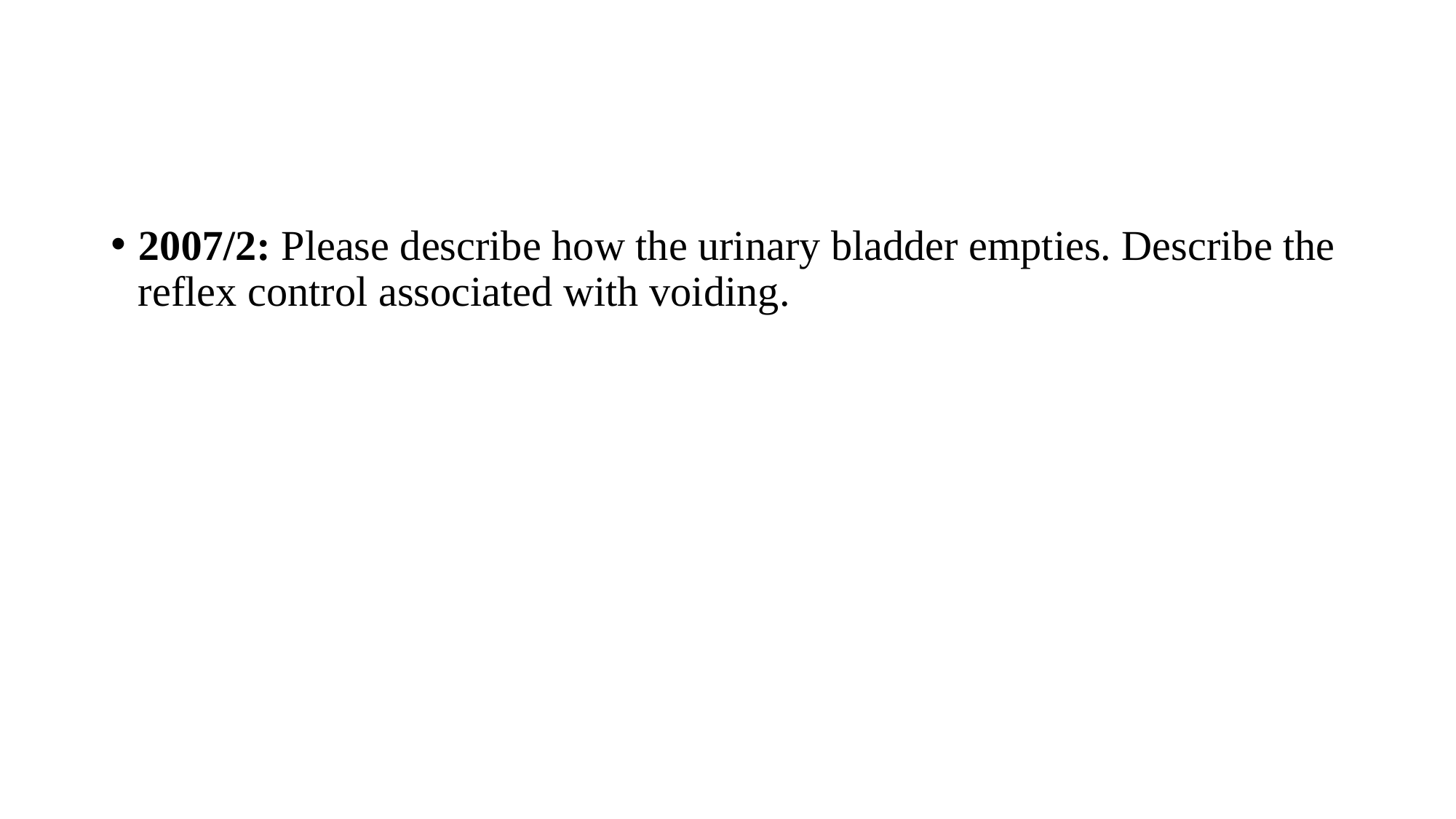

#
2007/2: Please describe how the urinary bladder empties. Describe the reflex control associated with voiding.